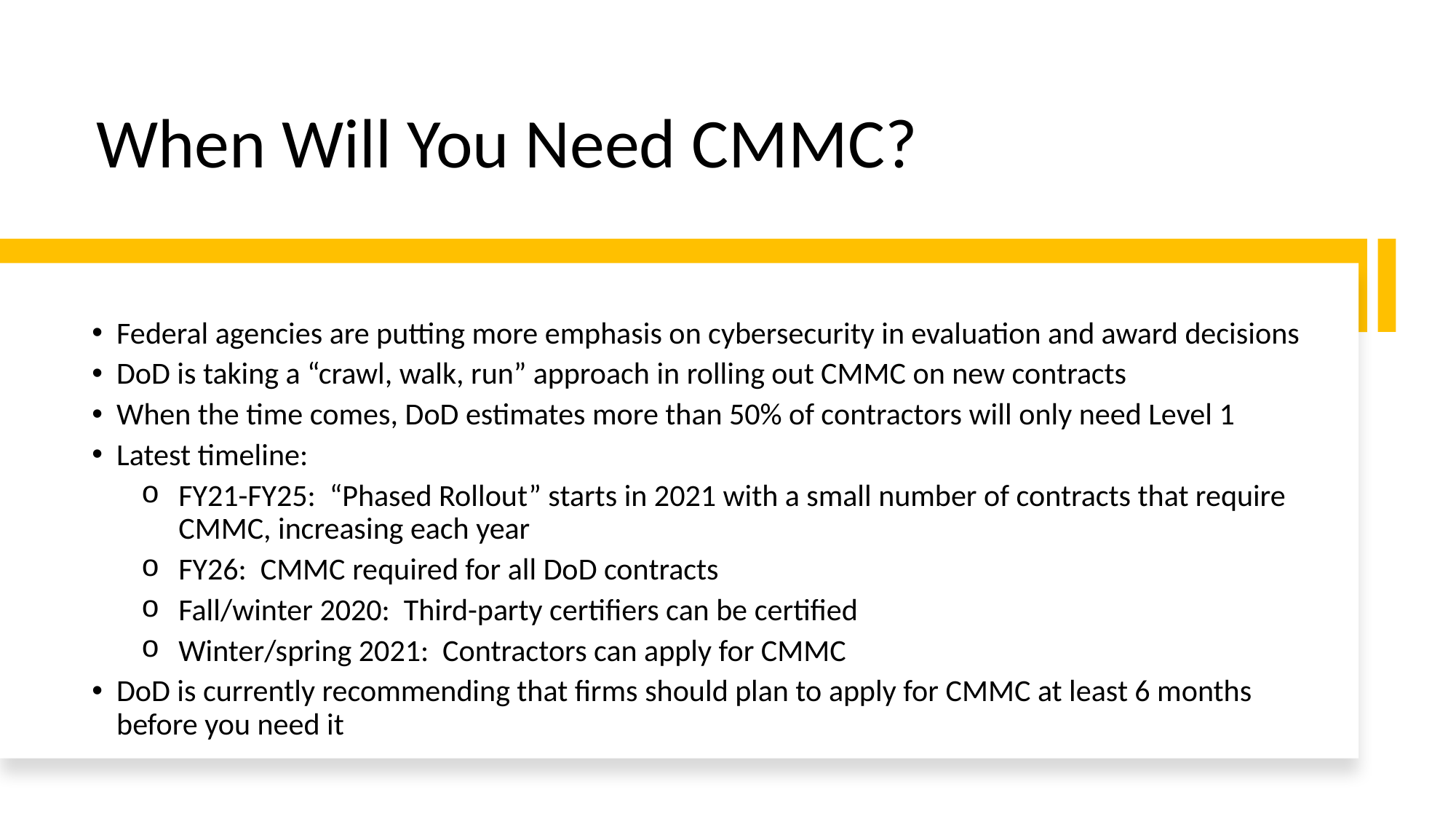

When Will You Need CMMC?

Federal agencies are putting more emphasis on cybersecurity in evaluation and award decisions
DoD is taking a “crawl, walk, run” approach in rolling out CMMC on new contracts
When the time comes, DoD estimates more than 50% of contractors will only need Level 1
Latest timeline:
FY21-FY25:  “Phased Rollout” starts in 2021 with a small number of contracts that require CMMC, increasing each year
FY26:  CMMC required for all DoD contracts
Fall/winter 2020:  Third-party certifiers can be certified
Winter/spring 2021:  Contractors can apply for CMMC
DoD is currently recommending that firms should plan to apply for CMMC at least 6 months before you need it